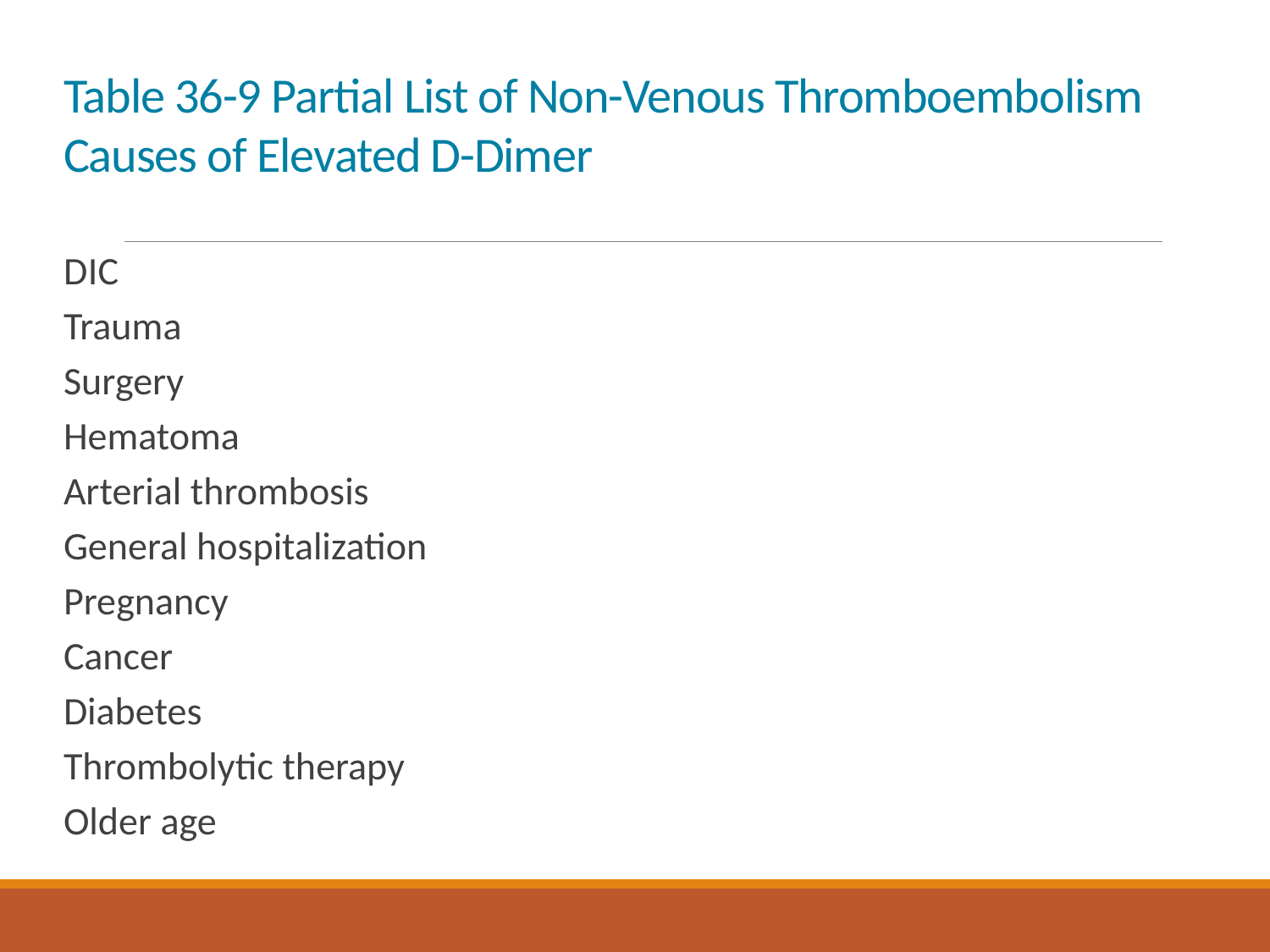

# Table 36-9 Partial List of Non-Venous Thromboembolism Causes of Elevated D-Dimer
D I C
Trauma
Surgery
Hematoma
Arterial thrombosis
General hospitalization
Pregnancy
Cancer
Diabetes
Thrombolytic therapy
Older age